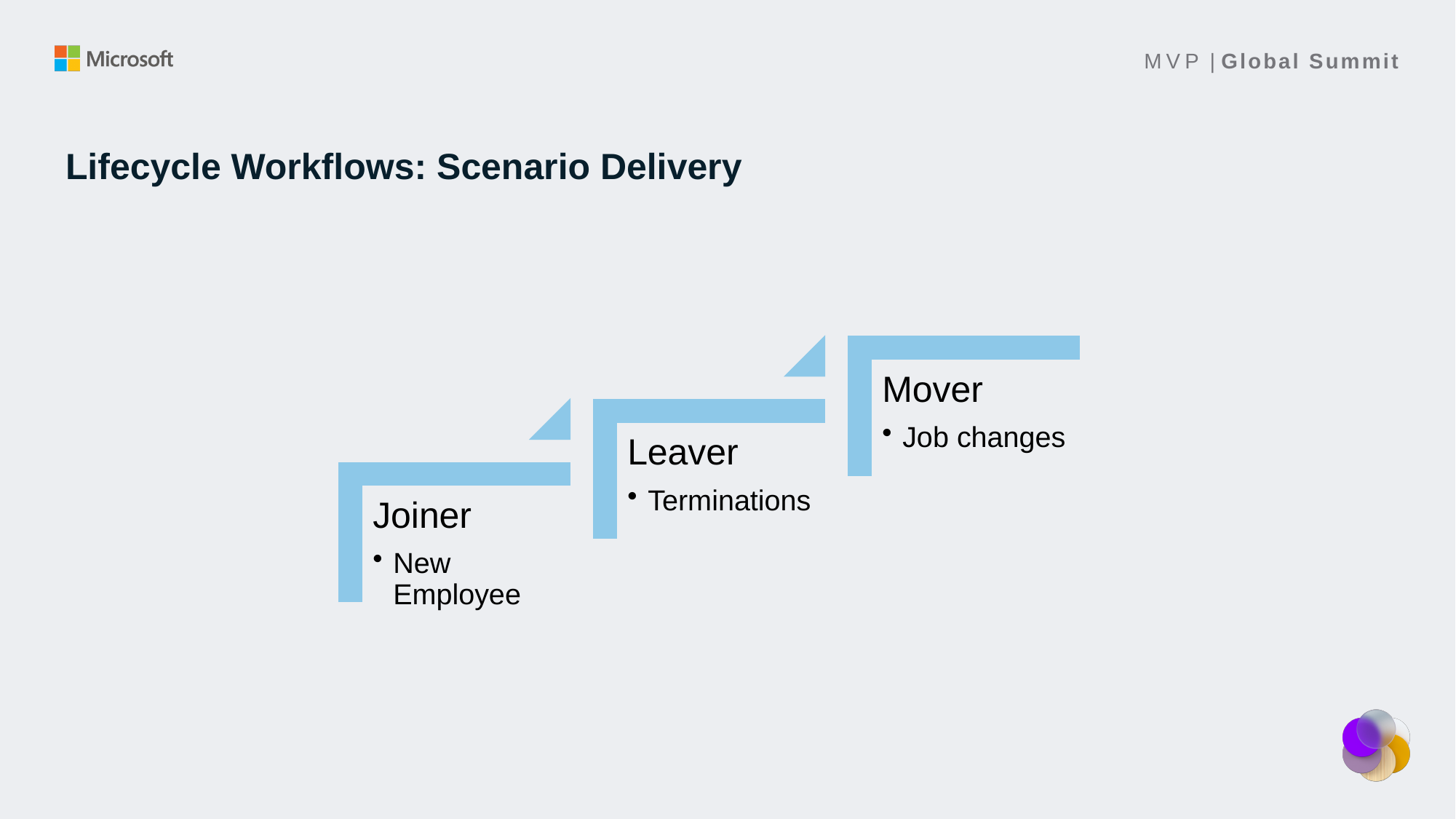

# Lifecycle Workflows: Scenario Delivery
Joiner
New Employee
Leaver
Terminations
Mover
Job changes